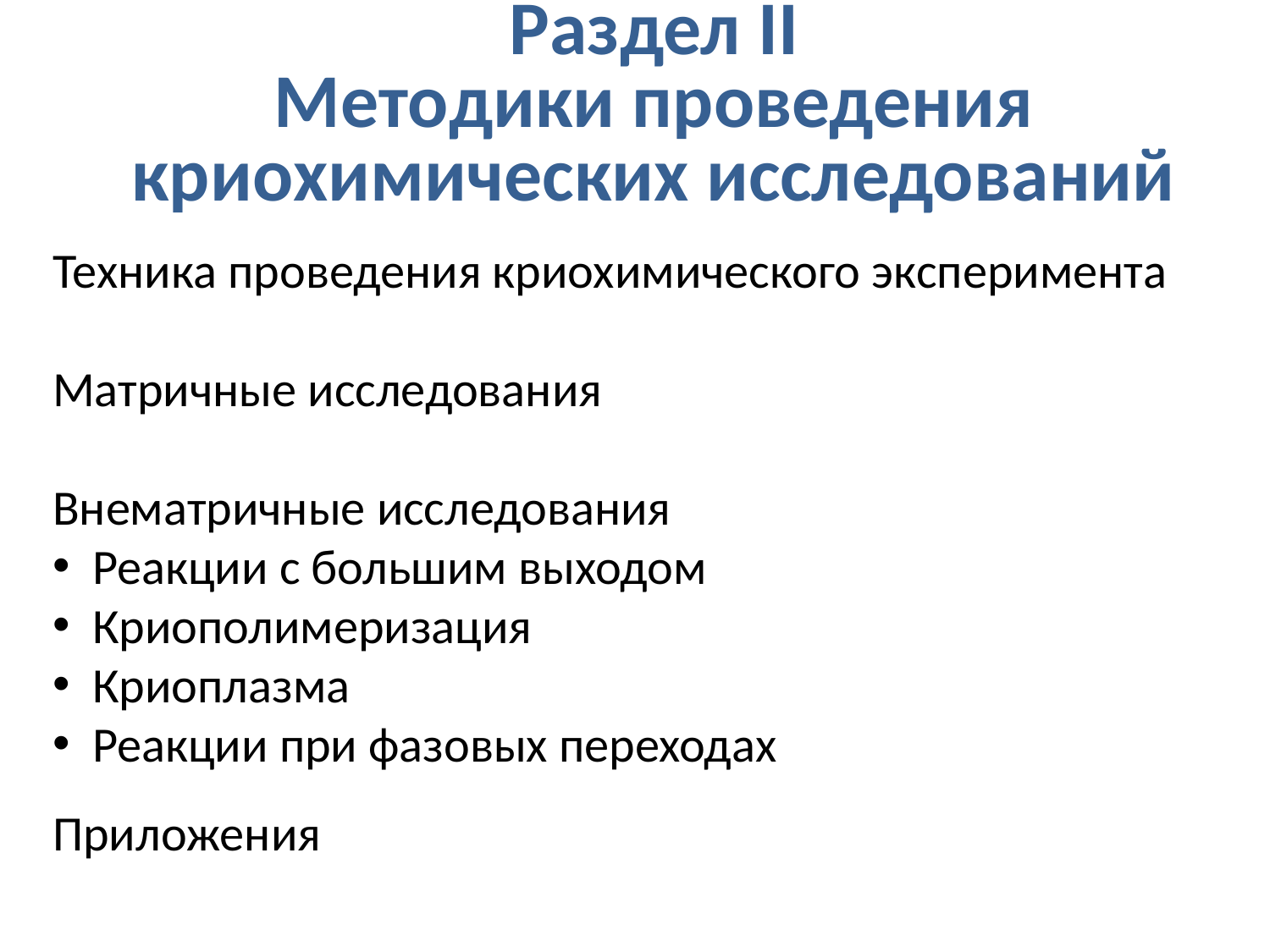

# Раздел II Методики проведения криохимических исследований
Техника проведения криохимического эксперимента

Матричные исследования

Внематричные исследования
Реакции с большим выходом
Криополимеризация
Криоплазма
Реакции при фазовых переходах

Приложения